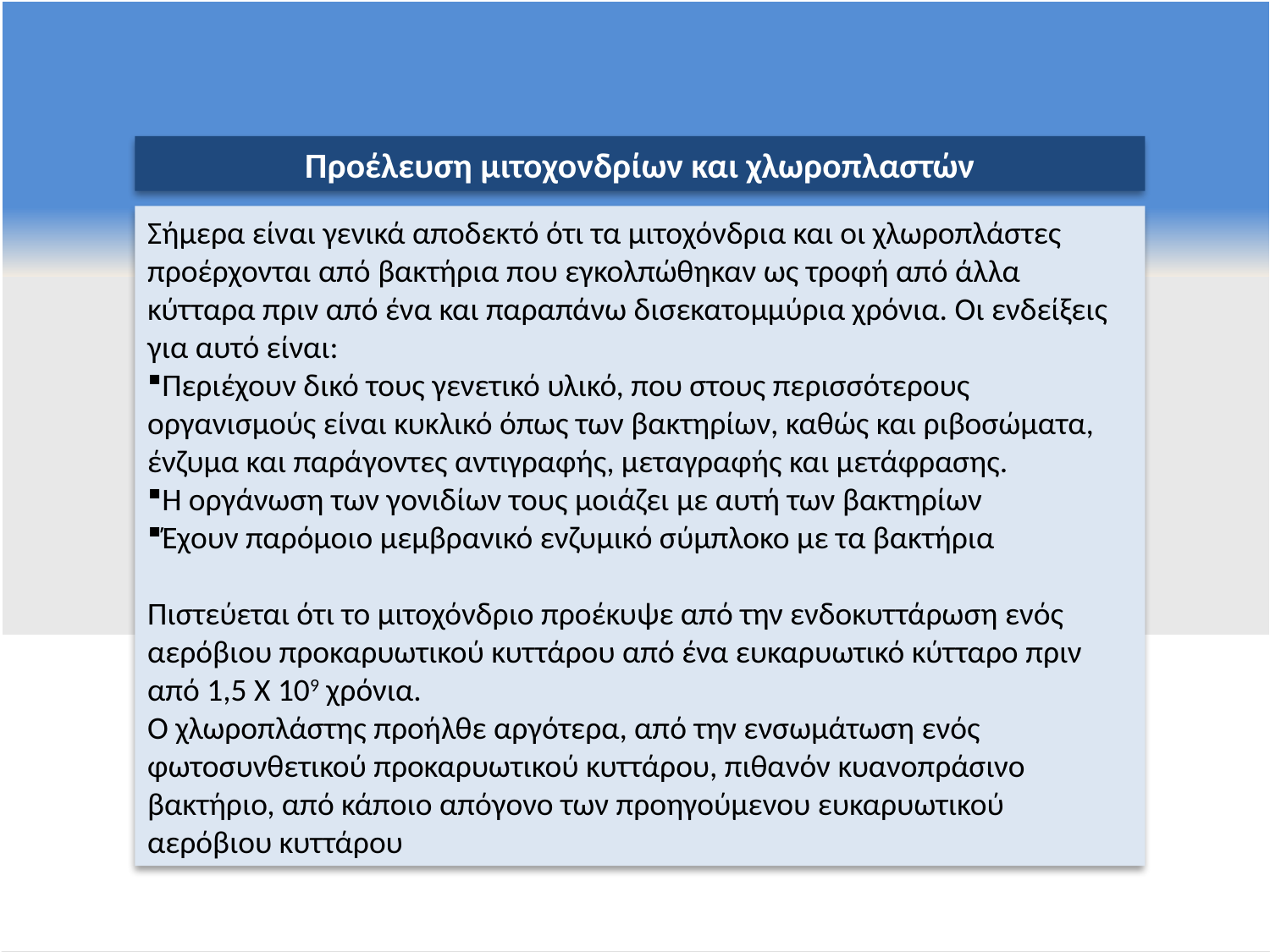

Προέλευση μιτοχονδρίων και χλωροπλαστών
Σήμερα είναι γενικά αποδεκτό ότι τα μιτοχόνδρια και οι χλωροπλάστες προέρχονται από βακτήρια που εγκολπώθηκαν ως τροφή από άλλα κύτταρα πριν από ένα και παραπάνω δισεκατομμύρια χρόνια. Οι ενδείξεις για αυτό είναι:
Περιέχουν δικό τους γενετικό υλικό, που στους περισσότερους οργανισμούς είναι κυκλικό όπως των βακτηρίων, καθώς και ριβοσώματα, ένζυμα και παράγοντες αντιγραφής, μεταγραφής και μετάφρασης.
Η οργάνωση των γονιδίων τους μοιάζει με αυτή των βακτηρίων
Έχουν παρόμοιο μεμβρανικό ενζυμικό σύμπλοκο με τα βακτήρια

Πιστεύεται ότι το μιτοχόνδριο προέκυψε από την ενδοκυττάρωση ενός αερόβιου προκαρυωτικού κυττάρου από ένα ευκαρυωτικό κύτταρο πριν από 1,5 Χ 109 χρόνια.
Ο χλωροπλάστης προήλθε αργότερα, από την ενσωμάτωση ενός φωτοσυνθετικού προκαρυωτικού κυττάρου, πιθανόν κυανοπράσινο βακτήριο, από κάποιο απόγονο των προηγούμενου ευκαρυωτικού αερόβιου κυττάρου